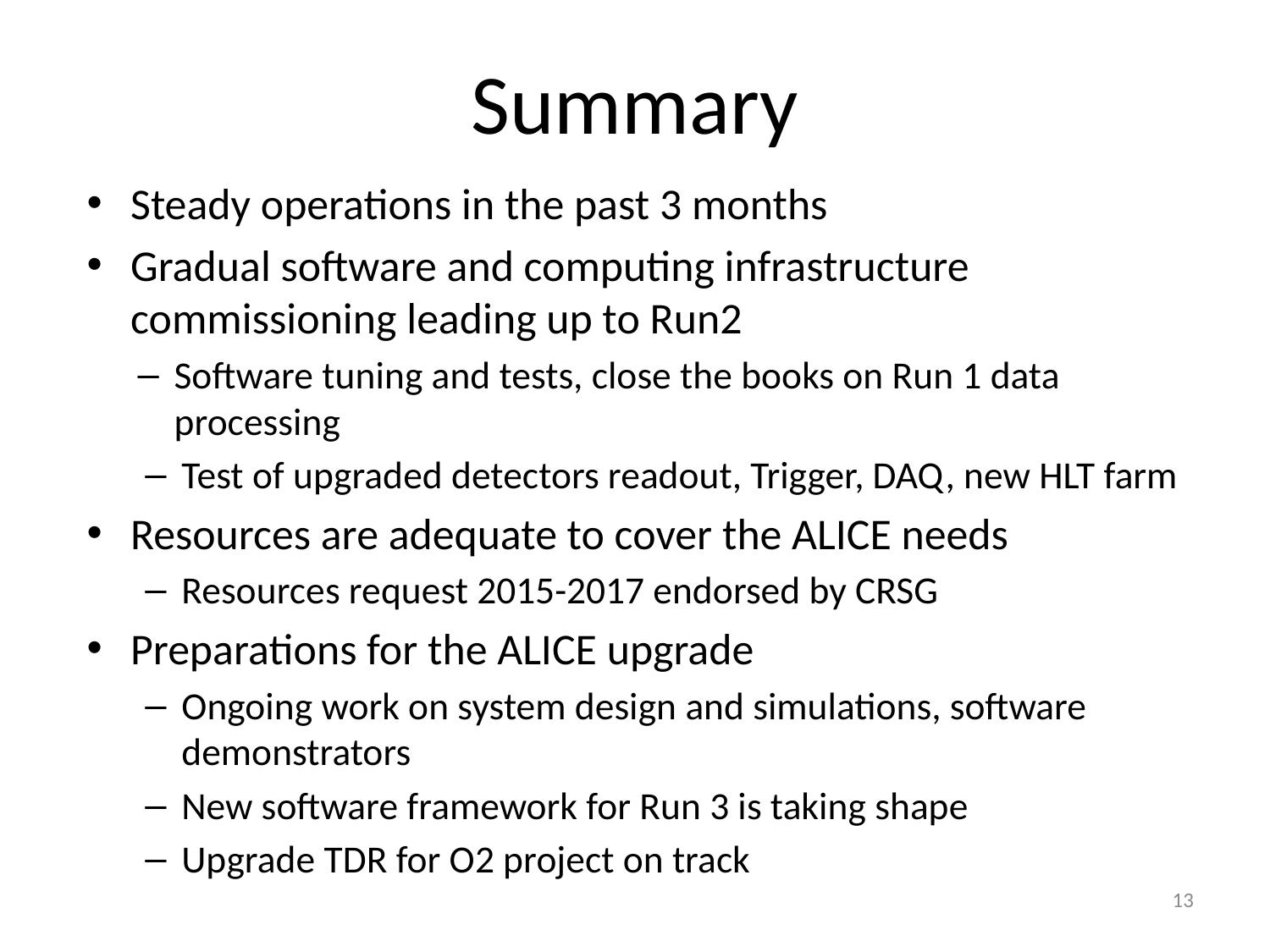

# Summary
Steady operations in the past 3 months
Gradual software and computing infrastructure commissioning leading up to Run2
Software tuning and tests, close the books on Run 1 data processing
Test of upgraded detectors readout, Trigger, DAQ, new HLT farm
Resources are adequate to cover the ALICE needs
Resources request 2015-2017 endorsed by CRSG
Preparations for the ALICE upgrade
Ongoing work on system design and simulations, software demonstrators
New software framework for Run 3 is taking shape
Upgrade TDR for O2 project on track

13